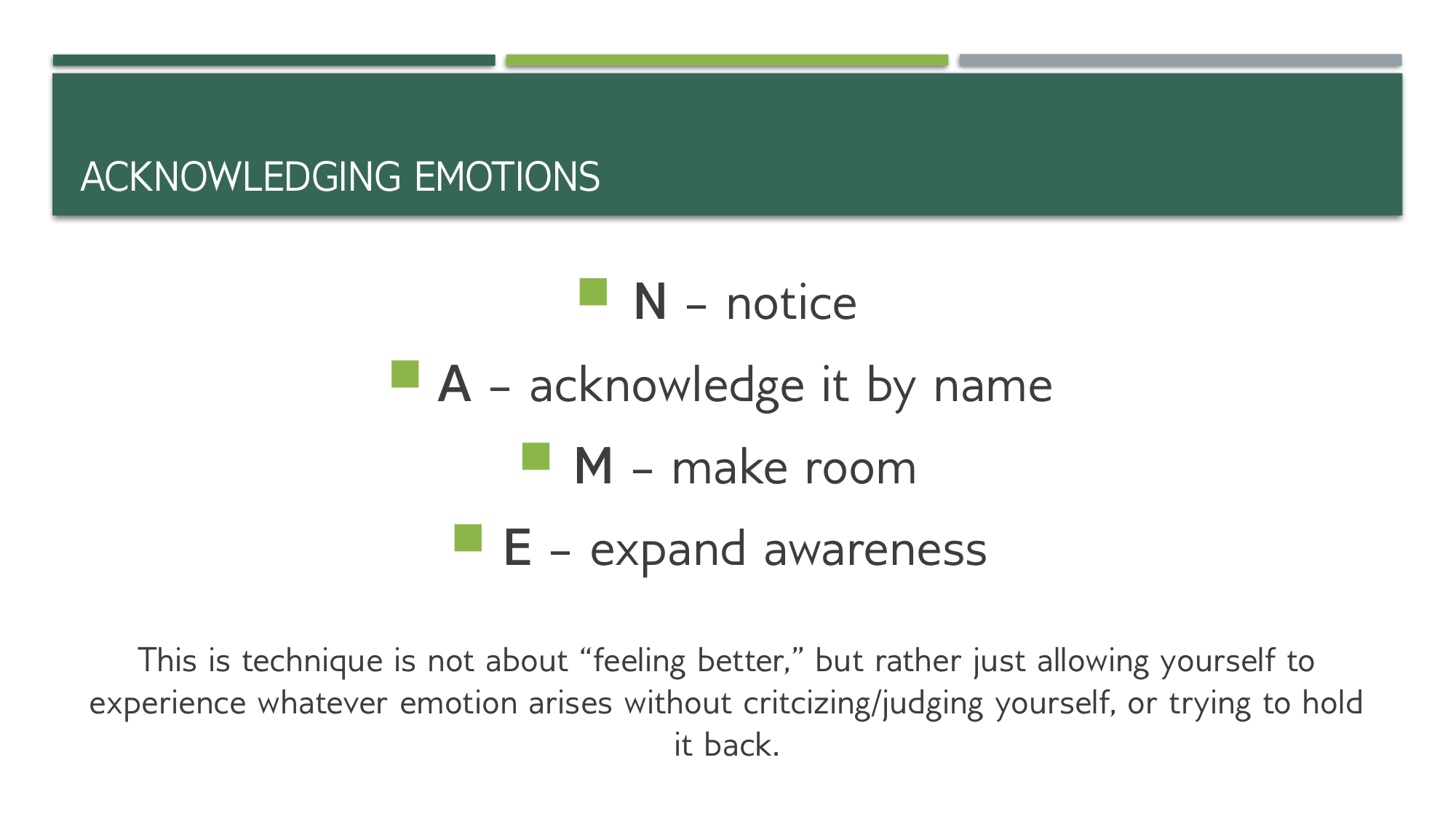

# Acknowledging Emotions
N – notice
A – acknowledge it by name
M – make room
E – expand awareness

This is technique is not about “feeling better,” but rather just allowing yourself to experience whatever emotion arises without critcizing/judging yourself, or trying to hold it back.